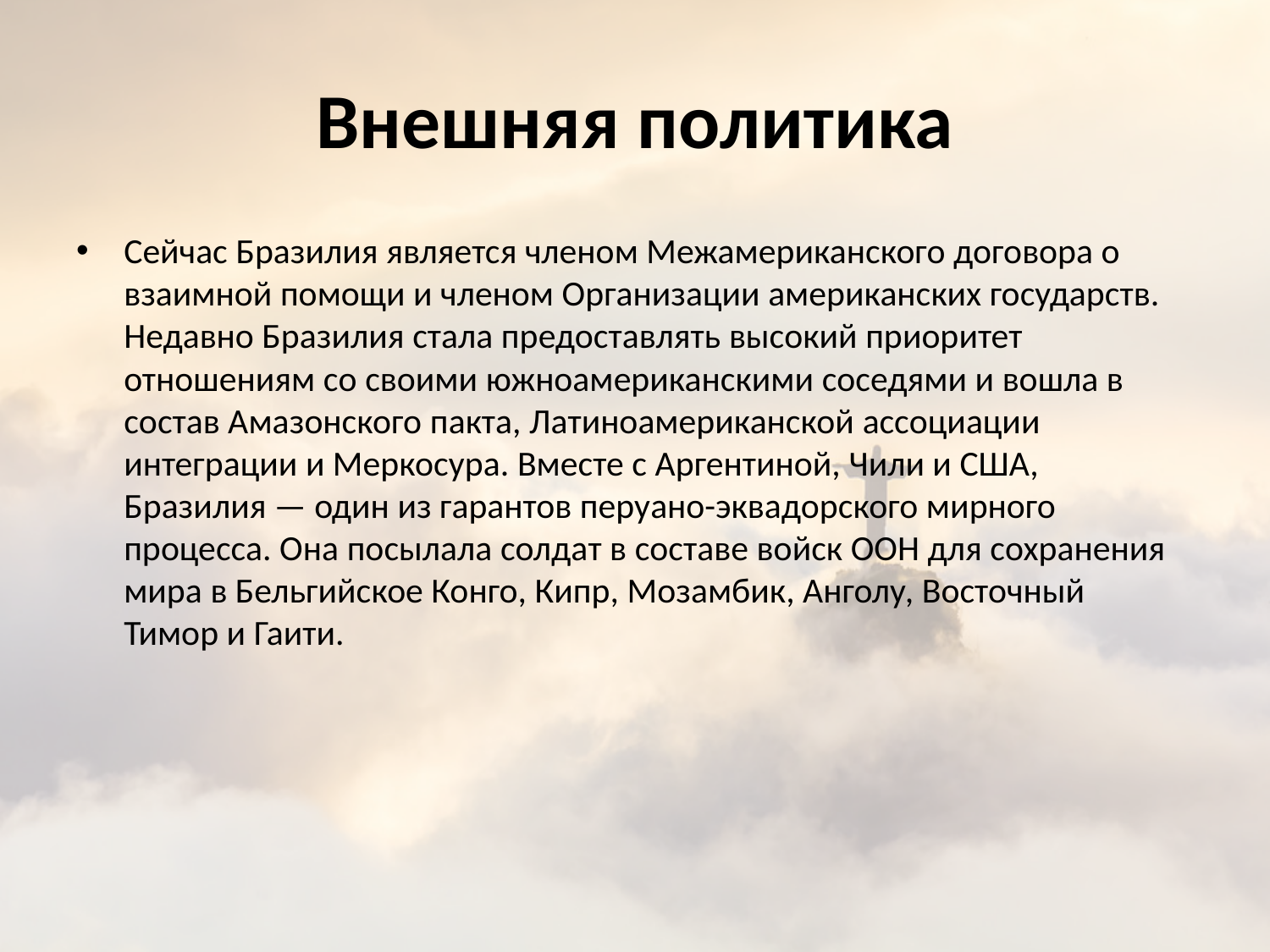

# Внешняя политика
Сейчас Бразилия является членом Межамериканского договора о взаимной помощи и членом Организации американских государств. Недавно Бразилия стала предоставлять высокий приоритет отношениям со своими южноамериканскими соседями и вошла в состав Амазонского пакта, Латиноамериканской ассоциации интеграции и Меркосура. Вместе с Аргентиной, Чили и США, Бразилия — один из гарантов перуано-эквадорского мирного процесса. Она посылала солдат в составе войск ООН для сохранения мира в Бельгийское Конго, Кипр, Мозамбик, Анголу, Восточный Тимор и Гаити.